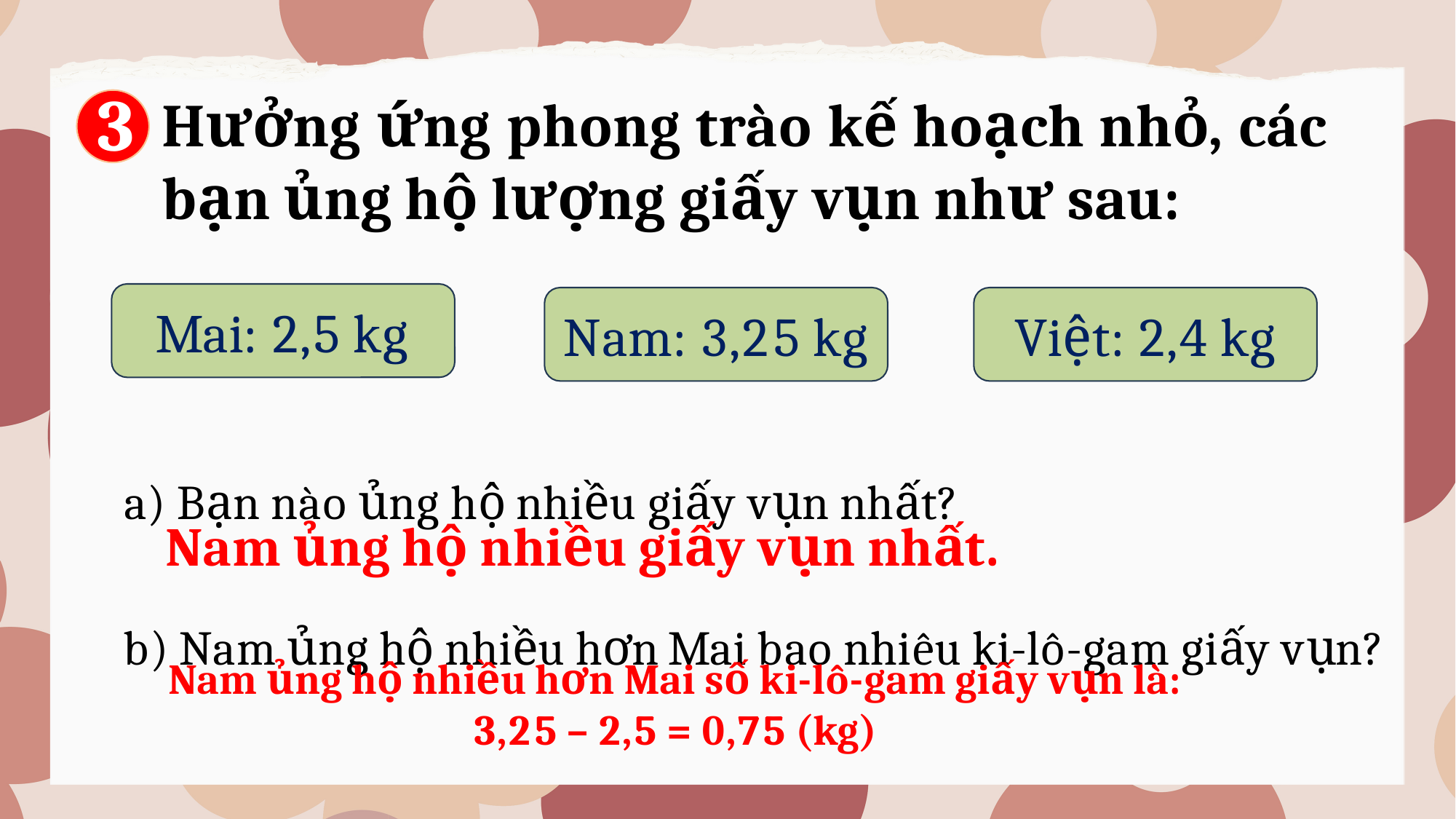

3

Hưởng ứng phong trào kế hoạch nhỏ, các bạn ủng hộ lượng giấy vụn như sau:
Mai: 2,5 kg
Nam: 3,25 kg
Việt: 2,4 kg
a) Bạn nào ủng hộ nhiều giấy vụn nhất?
b) Nam ủng hộ nhiều hơn Mai bao nhiêu ki-lô-gam giấy vụn?
Nam ủng hộ nhiều giấy vụn nhất.
Nam ủng hộ nhiều hơn Mai số ki-lô-gam giấy vụn là:
3,25 – 2,5 = 0,75 (kg)